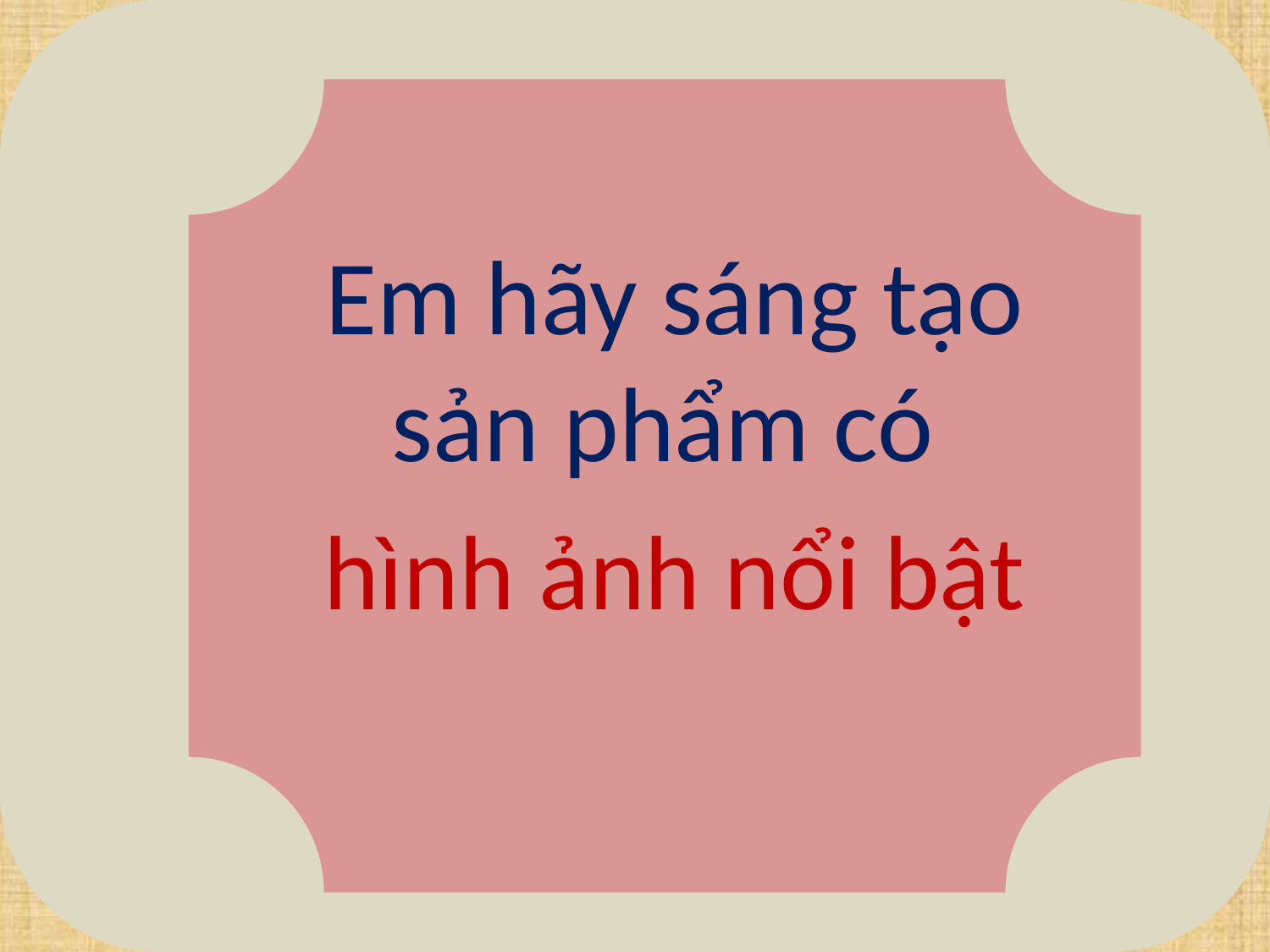

Em hãy sáng tạo sản phẩm có
hình ảnh nổi bật